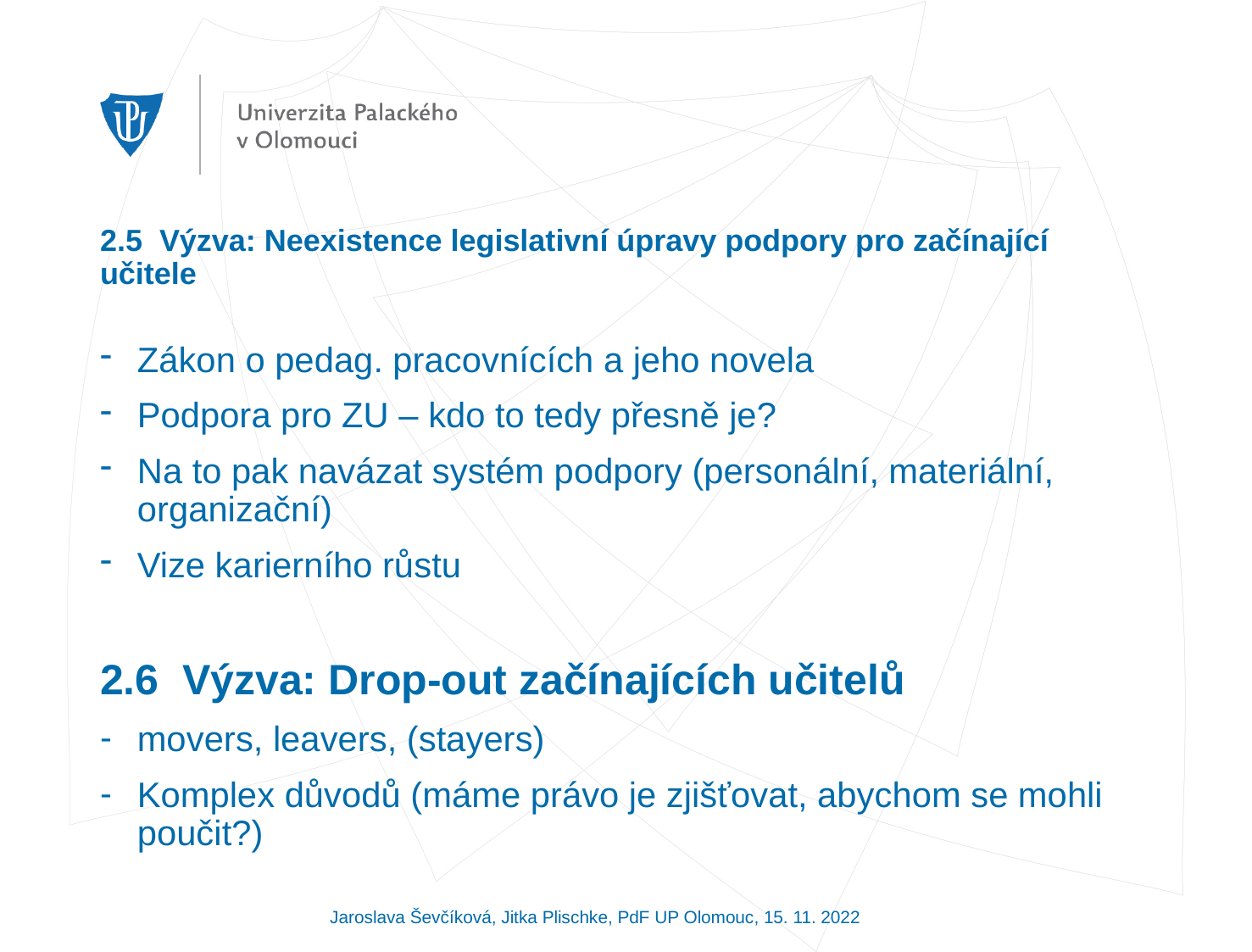

# 2.5  Výzva: Neexistence legislativní úpravy podpory pro začínající učitele
Zákon o pedag. pracovnících a jeho novela
Podpora pro ZU – kdo to tedy přesně je?
Na to pak navázat systém podpory (personální, materiální, organizační)
Vize karierního růstu

2.6  Výzva: Drop-out začínajících učitelů
movers, leavers, (stayers)
Komplex důvodů (máme právo je zjišťovat, abychom se mohli poučit?)

Jaroslava Ševčíková, Jitka Plischke, PdF UP Olomouc, 15. 11. 2022